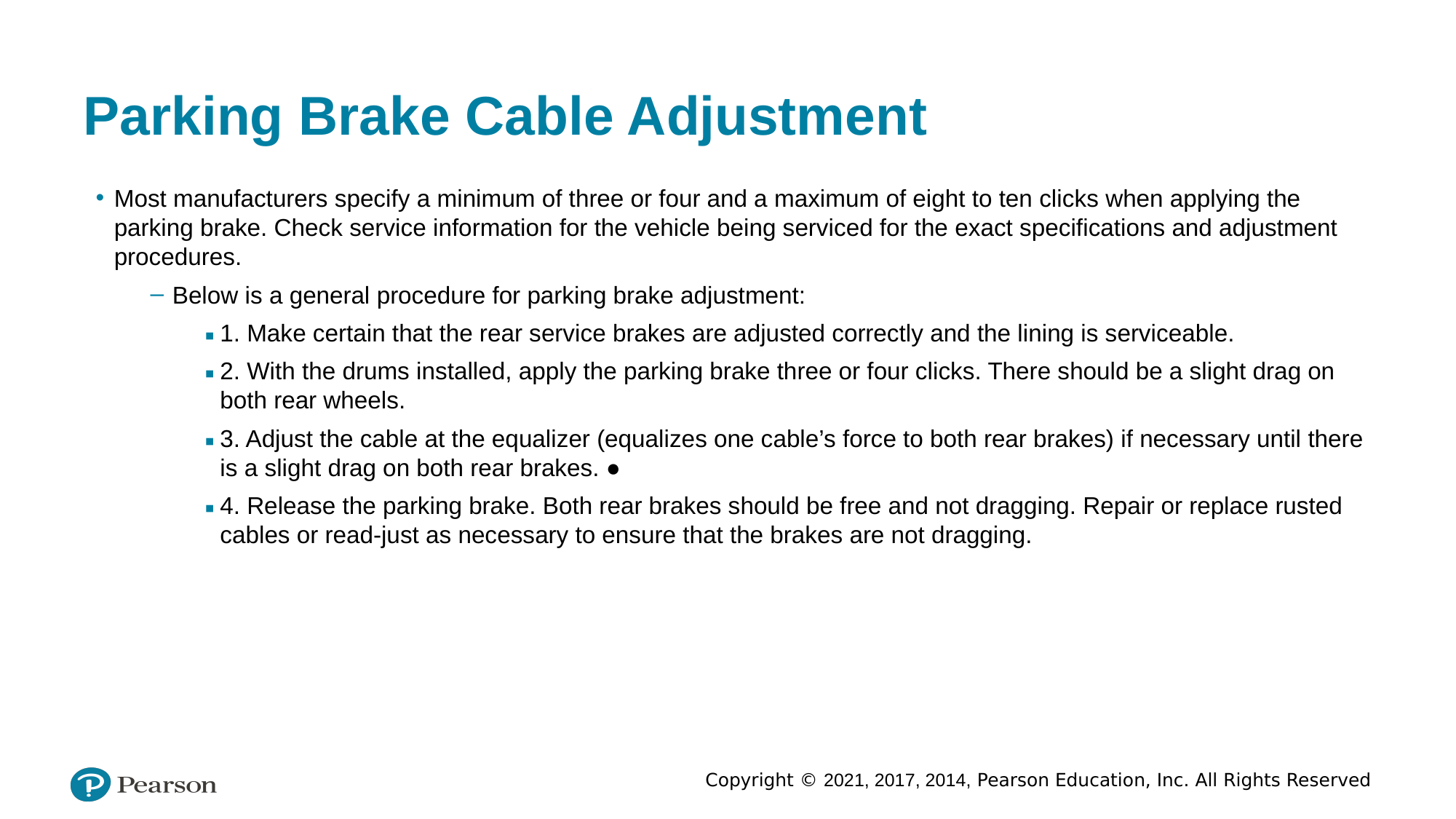

# Parking Brake Cable Adjustment
Most manufacturers specify a minimum of three or four and a maximum of eight to ten clicks when applying the parking brake. Check service information for the vehicle being serviced for the exact specifications and adjustment procedures.
Below is a general procedure for parking brake adjustment:
1. Make certain that the rear service brakes are adjusted correctly and the lining is serviceable.
2. With the drums installed, apply the parking brake three or four clicks. There should be a slight drag on both rear wheels.
3. Adjust the cable at the equalizer (equalizes one cable’s force to both rear brakes) if necessary until there is a slight drag on both rear brakes. ●
4. Release the parking brake. Both rear brakes should be free and not dragging. Repair or replace rusted cables or read-just as necessary to ensure that the brakes are not dragging.